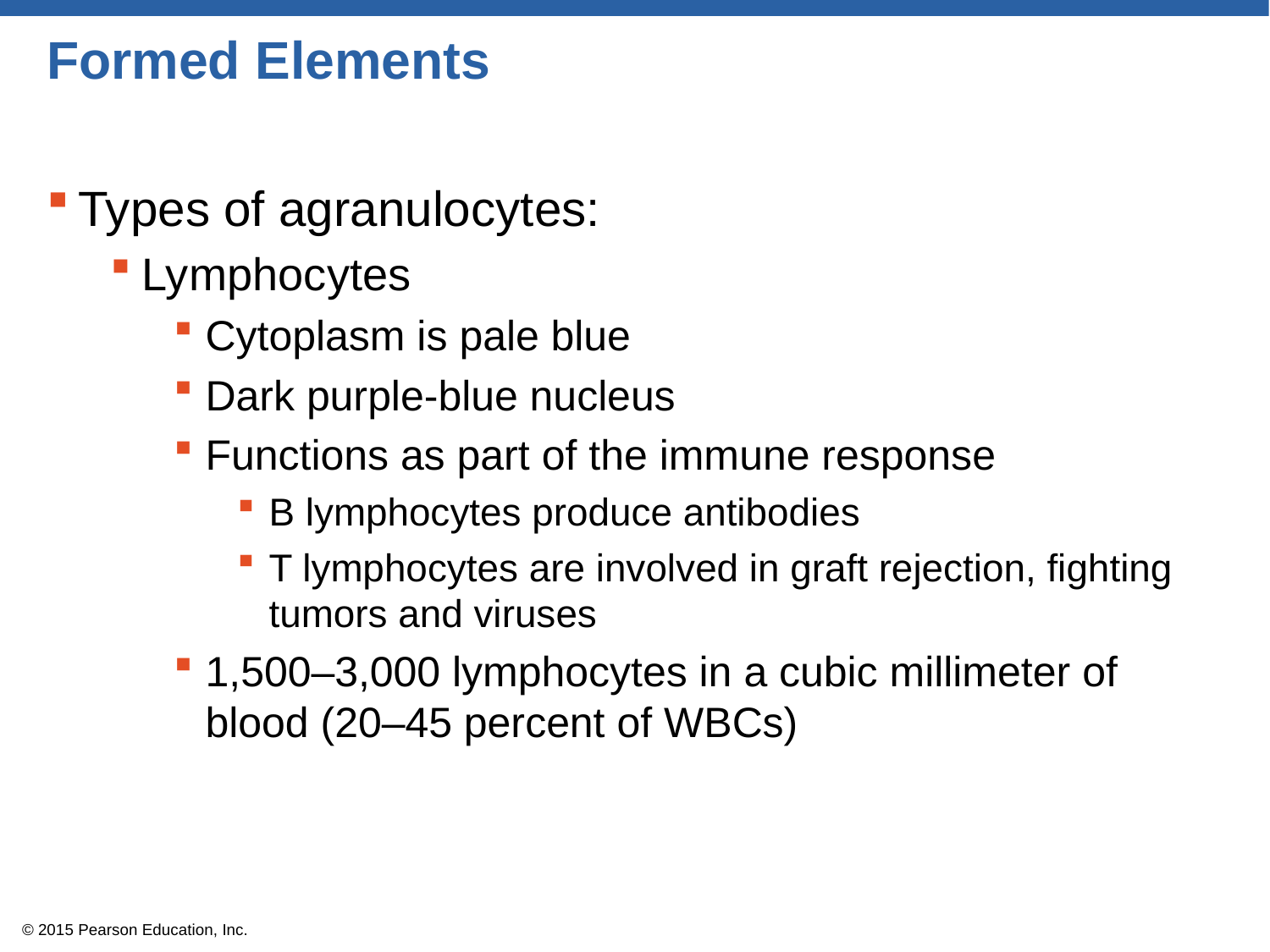

# Formed Elements
Types of agranulocytes:
Lymphocytes
Cytoplasm is pale blue
Dark purple-blue nucleus
Functions as part of the immune response
B lymphocytes produce antibodies
T lymphocytes are involved in graft rejection, fighting tumors and viruses
1,500–3,000 lymphocytes in a cubic millimeter of blood (20–45 percent of WBCs)
© 2015 Pearson Education, Inc.